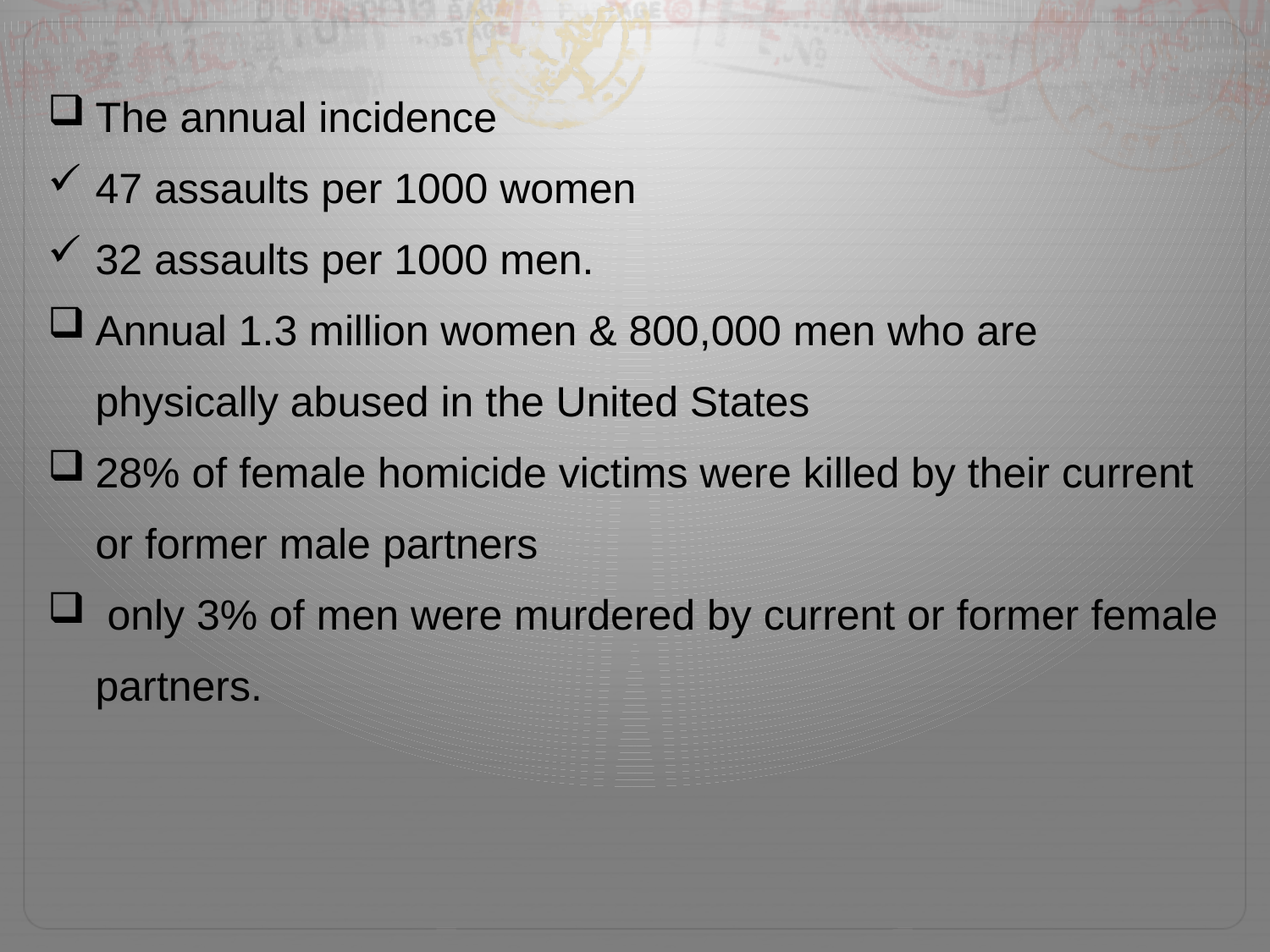

The annual incidence
47 assaults per 1000 women
32 assaults per 1000 men.
Annual 1.3 million women & 800,000 men who are physically abused in the United States
28% of female homicide victims were killed by their current or former male partners
 only 3% of men were murdered by current or former female partners.